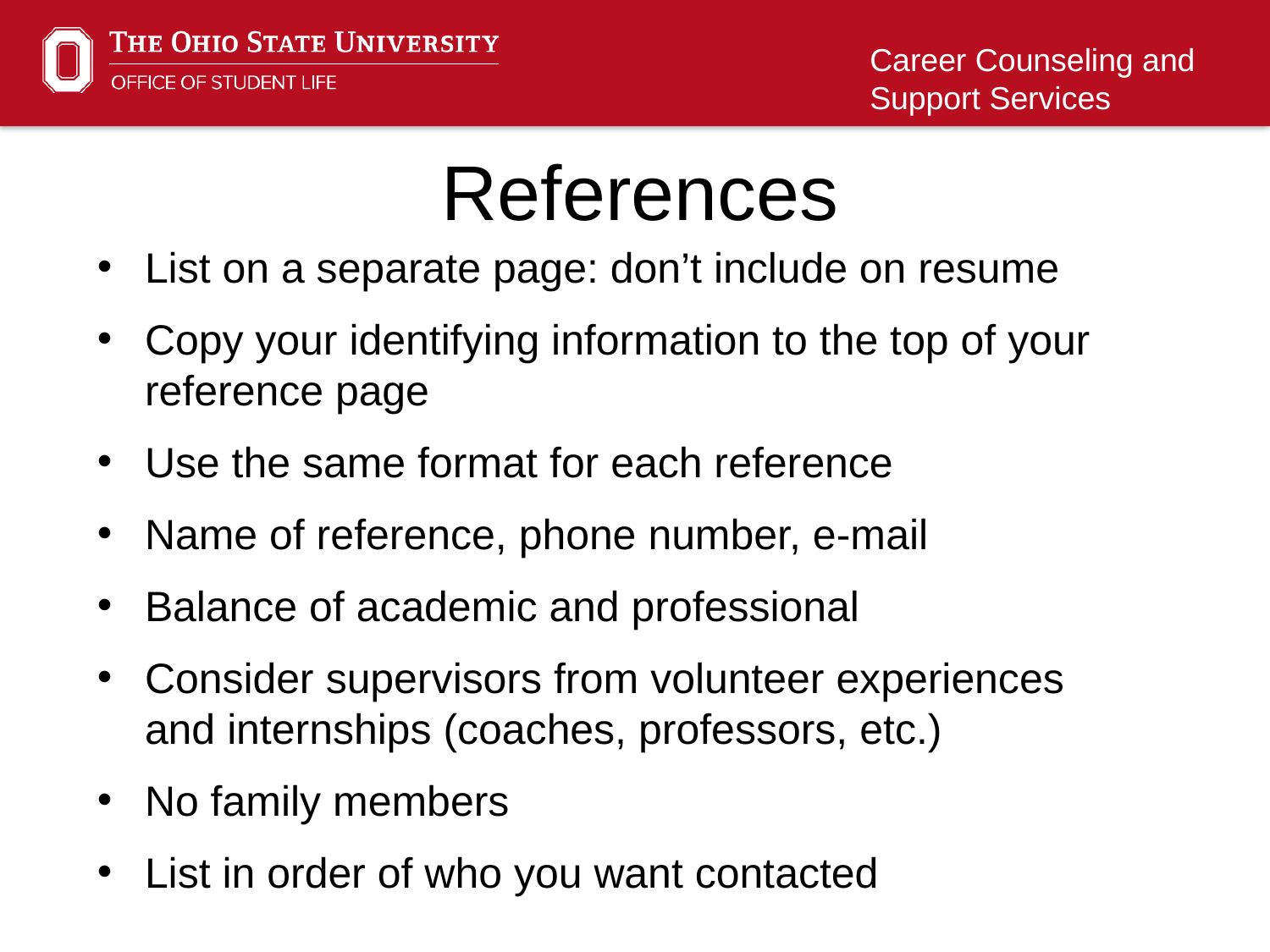

References
List on a separate page: don’t include on resume
Copy your identifying information to the top of your reference page
Use the same format for each reference
Name of reference, phone number, e-mail
Balance of academic and professional
Consider supervisors from volunteer experiences and internships (coaches, professors, etc.)
No family members
List in order of who you want contacted